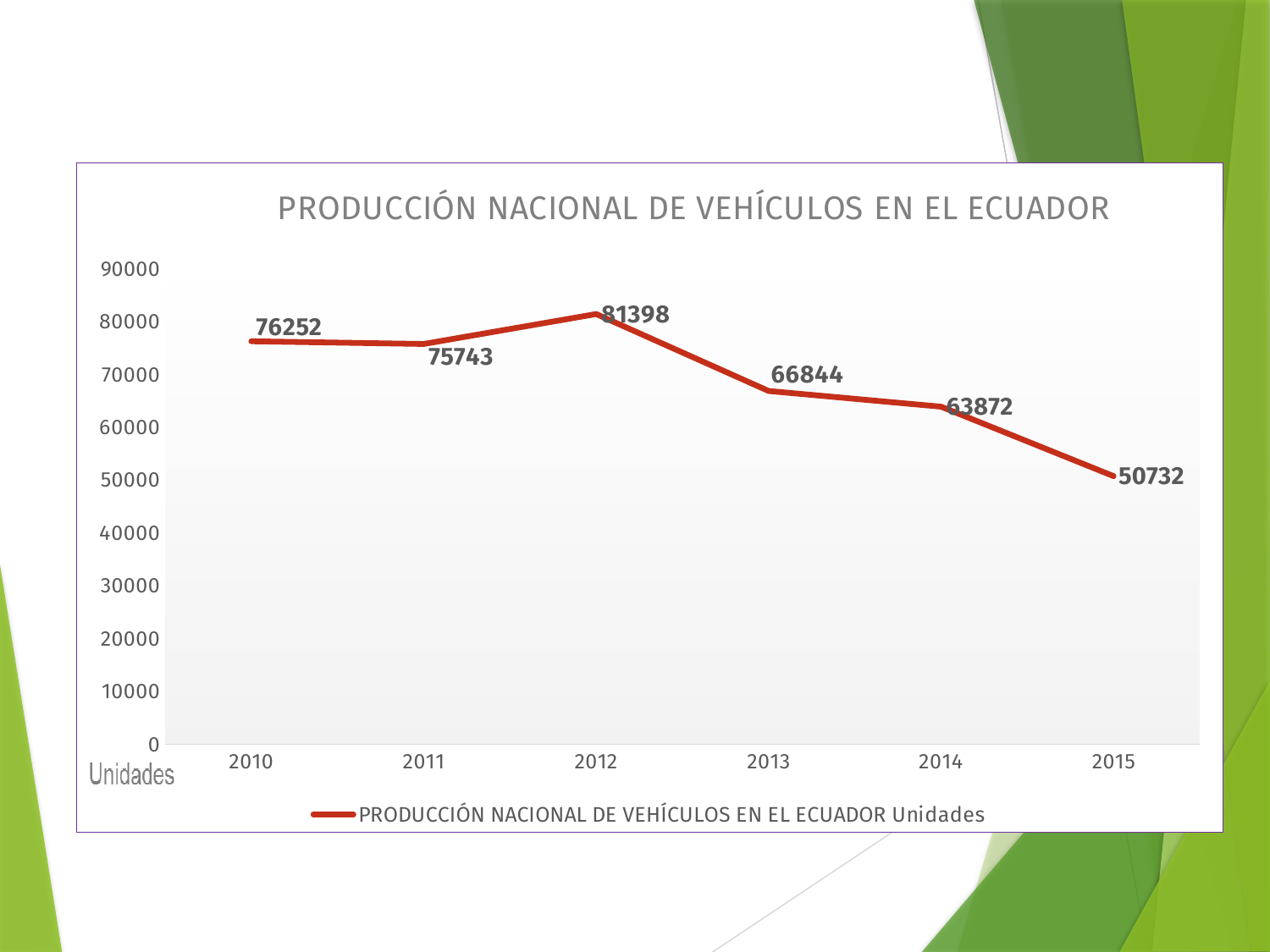

### Chart: PRODUCCIÓN NACIONAL DE VEHÍCULOS EN EL ECUADOR

| Category | PRODUCCIÓN NACIONAL DE VEHÍCULOS EN EL ECUADOR |
|---|---|
| 2010 | 76252.0 |
| 2011 | 75743.0 |
| 2012 | 81398.0 |
| 2013 | 66844.0 |
| 2014 | 63872.0 |
| 2015 | 50732.0 |